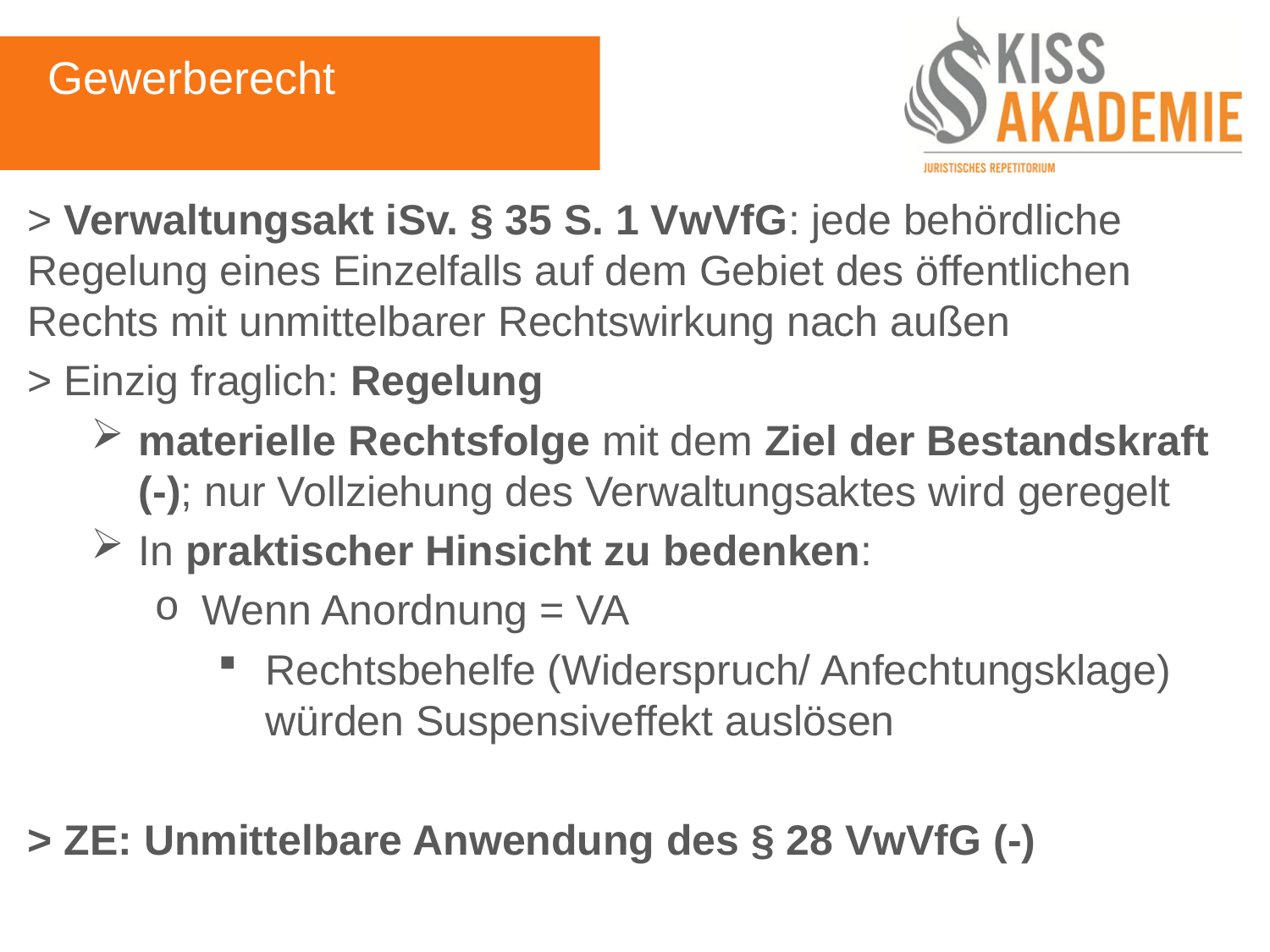

Gewerberecht
> Verwaltungsakt iSv. § 35 S. 1 VwVfG: jede behördliche Regelung eines Einzelfalls auf dem Gebiet des öffentlichen Rechts mit unmittelbarer Rechtswirkung nach außen
> Einzig fraglich: Regelung
materielle Rechtsfolge mit dem Ziel der Bestandskraft (-); nur Vollziehung des Verwaltungsaktes wird geregelt
In praktischer Hinsicht zu bedenken:
Wenn Anordnung = VA
Rechtsbehelfe (Widerspruch/ Anfechtungsklage) würden Suspensiveffekt auslösen

> ZE: Unmittelbare Anwendung des § 28 VwVfG (-)